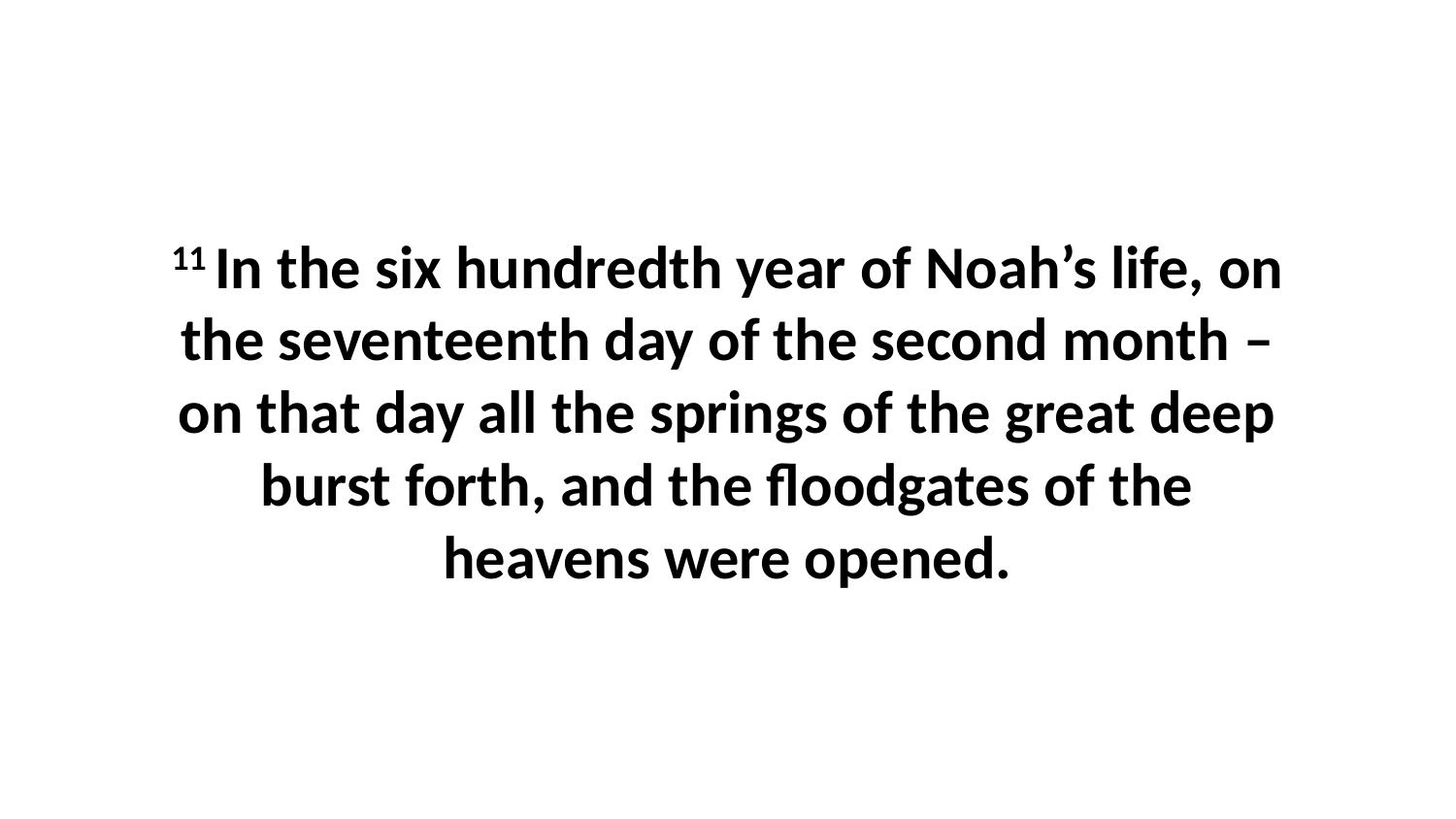

11 In the six hundredth year of Noah’s life, on the seventeenth day of the second month – on that day all the springs of the great deep burst forth, and the floodgates of the heavens were opened.